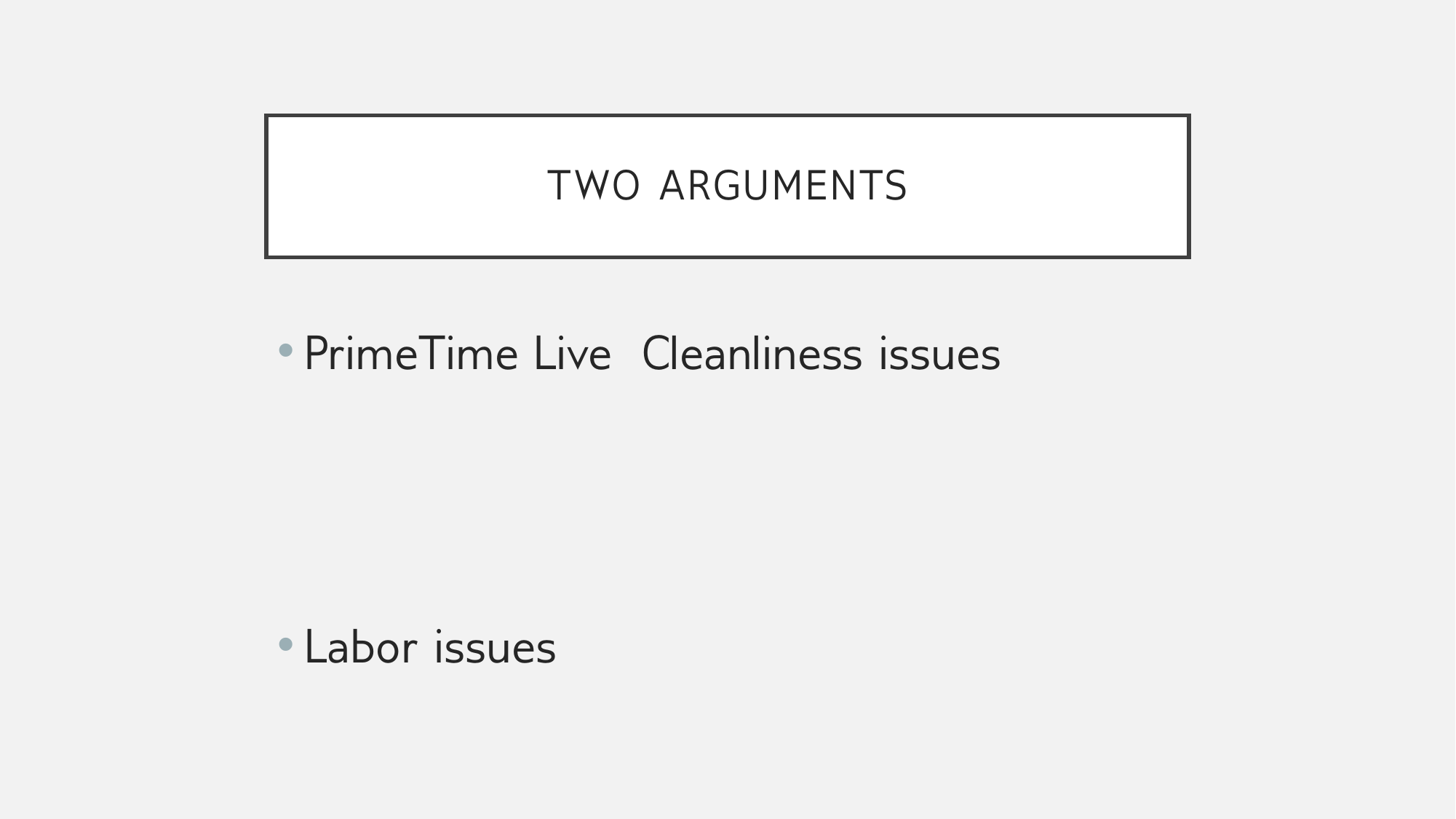

# Two arguments
PrimeTime Live  Cleanliness issues

Labor issues